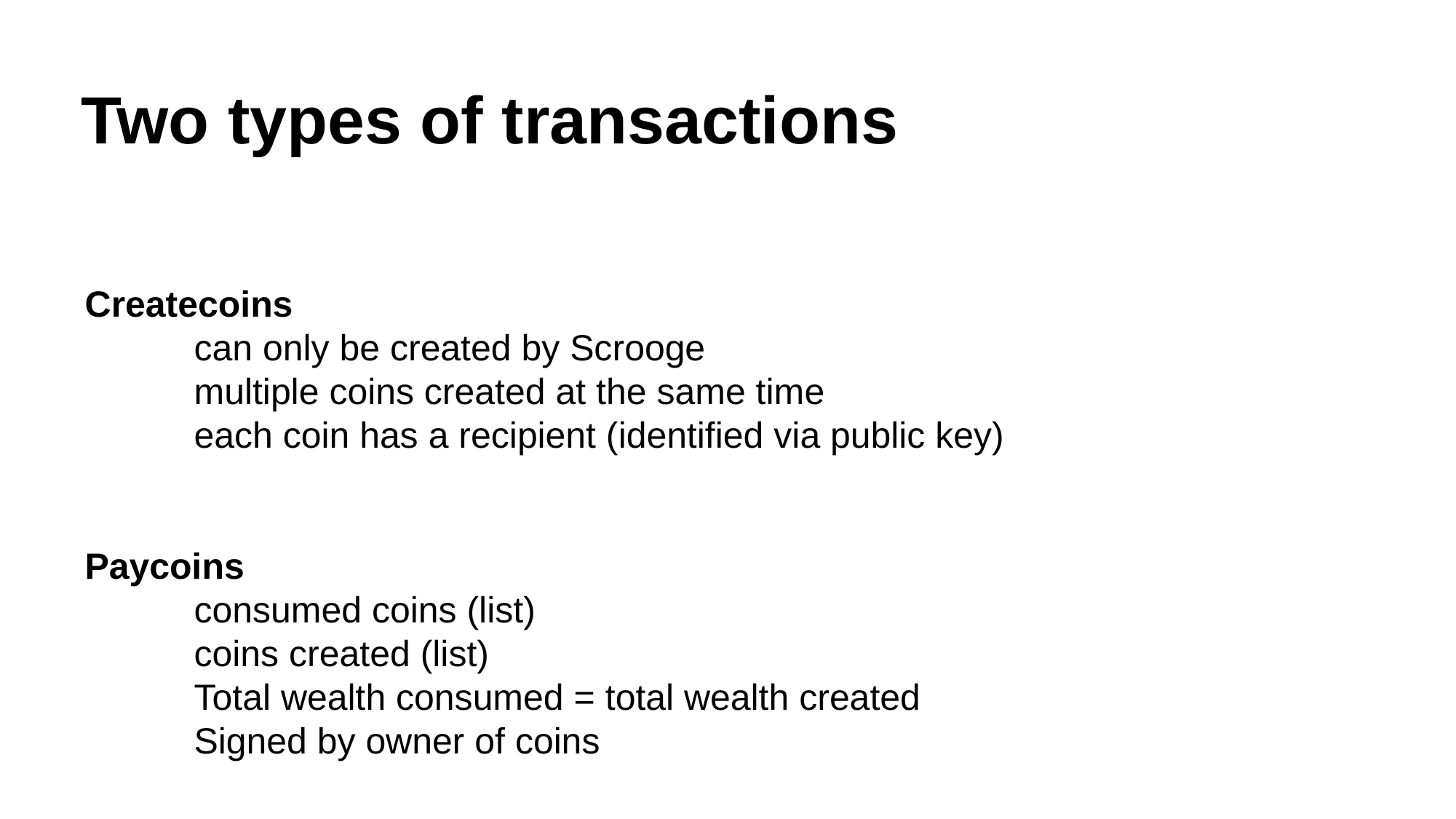

# Two types of transactions

Createcoins
	can only be created by Scrooge
	multiple coins created at the same time
	each coin has a recipient (identified via public key)

Paycoins
	consumed coins (list)
 	coins created (list)
	Total wealth consumed = total wealth created
	Signed by owner of coins